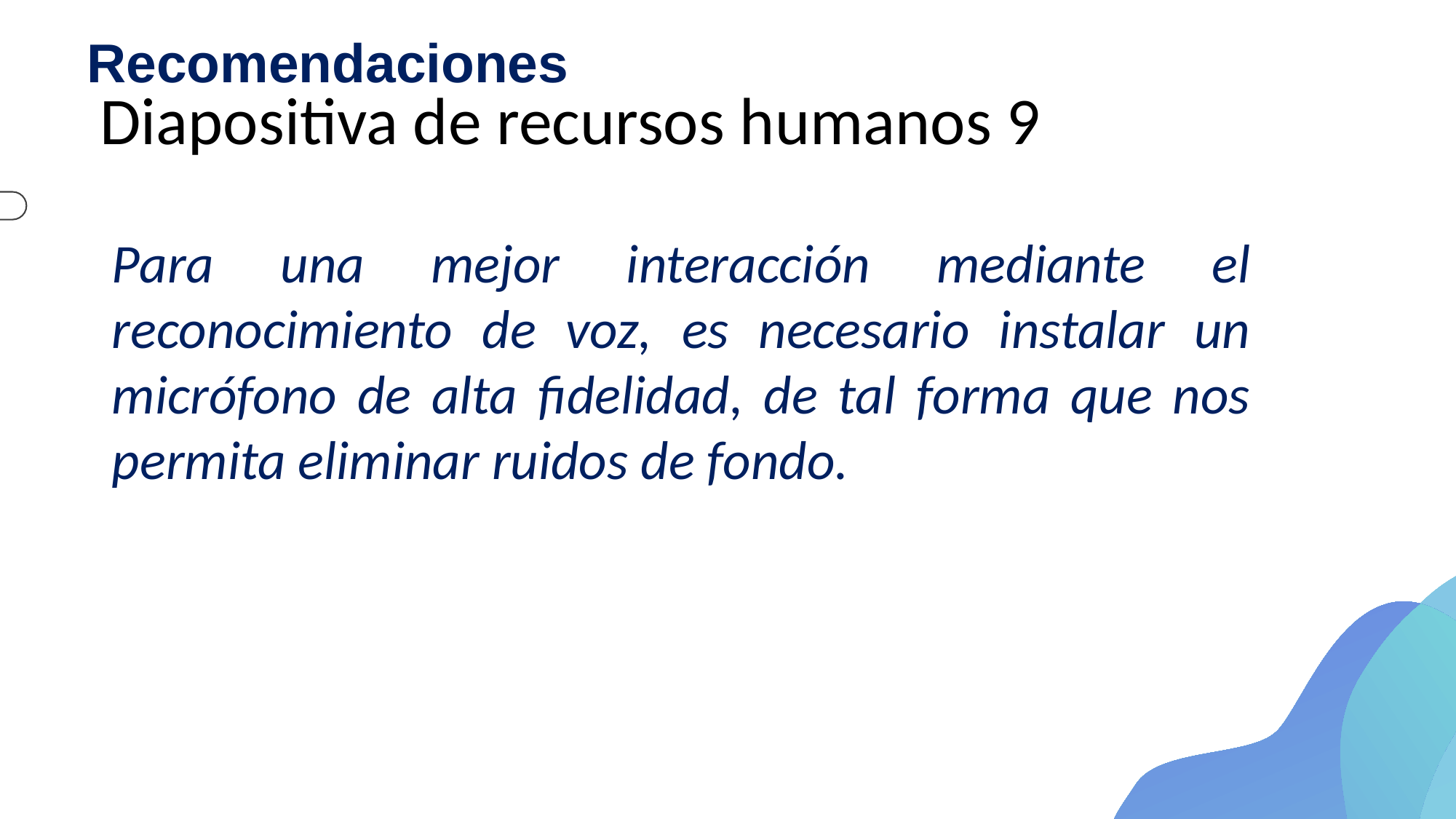

Recomendaciones
# Diapositiva de recursos humanos 9

Para una mejor interacción mediante el reconocimiento de voz, es necesario instalar un micrófono de alta fidelidad, de tal forma que nos permita eliminar ruidos de fondo.